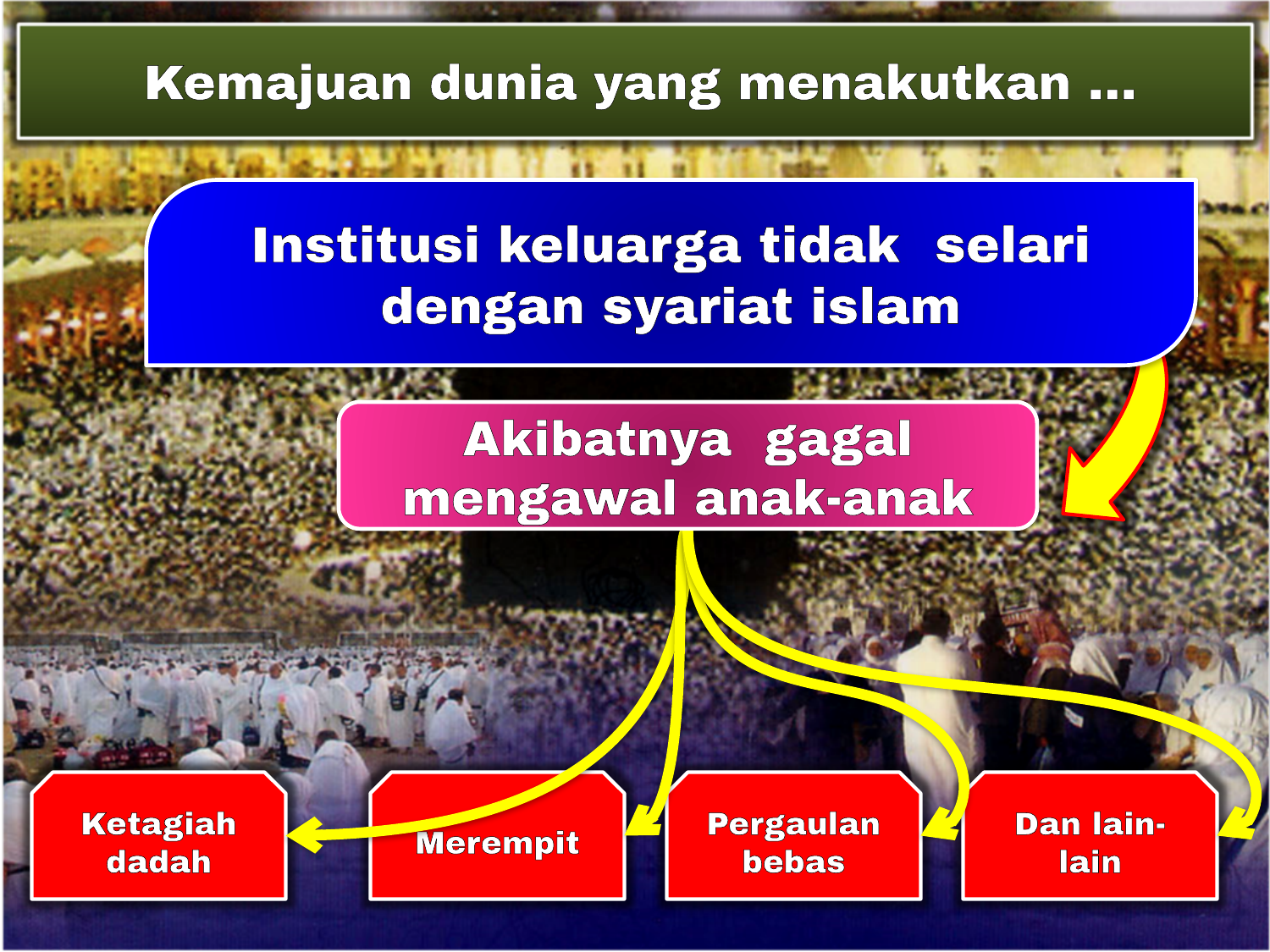

Kemajuan dunia yang menakutkan …
Institusi keluarga tidak  selari dengan syariat islam

Akibatnya  gagal mengawal anak-anak
Ketagiah dadah
Merempit
Pergaulan bebas
Dan lain-lain